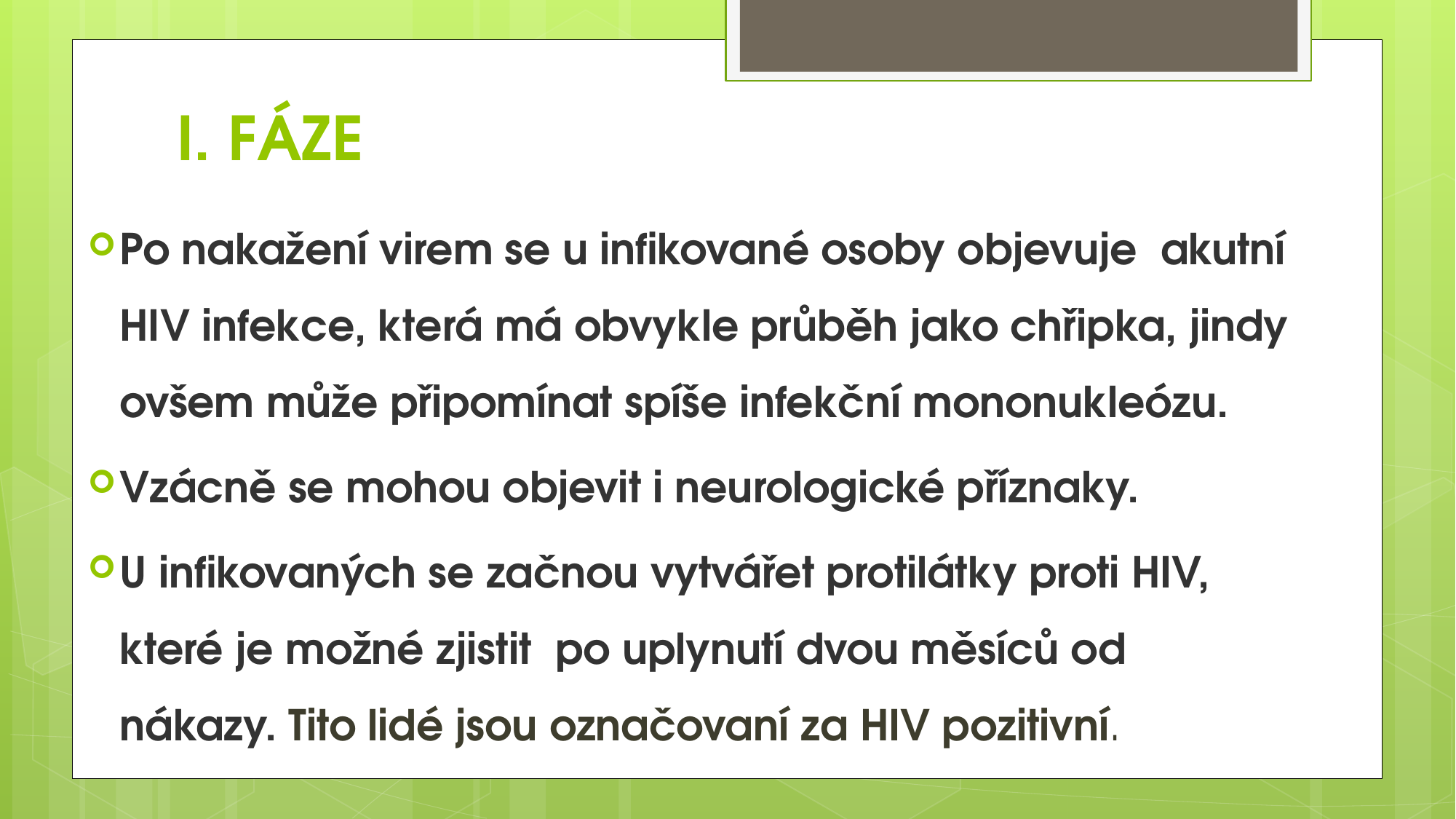

# I. FÁZE
Po nakažení virem se u infikované osoby objevuje  akutní HIV infekce, která má obvykle průběh jako chřipka, jindy ovšem může připomínat spíše infekční mononukleózu.
Vzácně se mohou objevit i neurologické příznaky.
U infikovaných se začnou vytvářet protilátky proti HIV, které je možné zjistit  po uplynutí dvou měsíců od nákazy. Tito lidé jsou označovaní za HIV pozitivní.